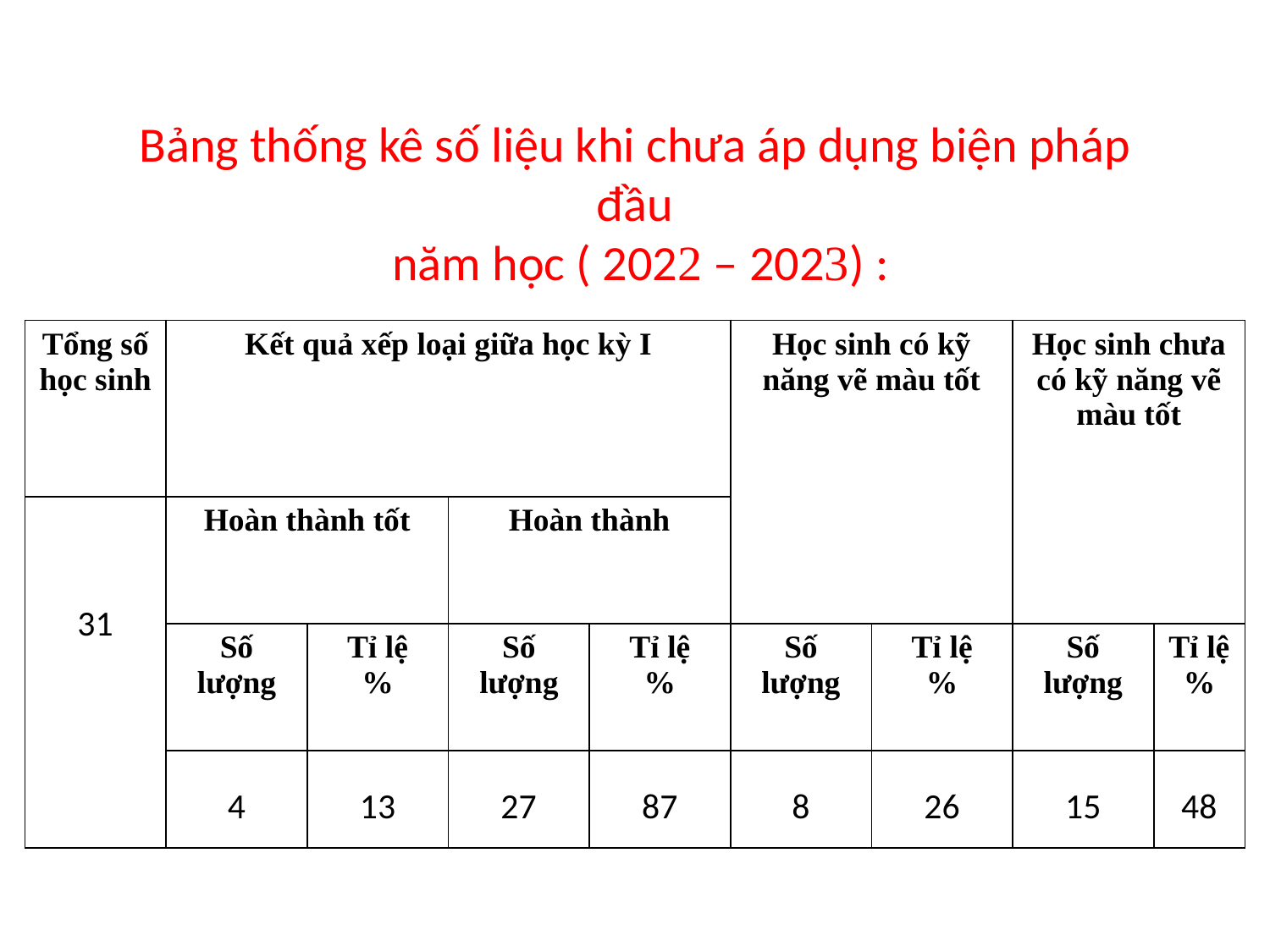

Bảng thống kê số liệu khi chưa áp dụng biện pháp đầu
 năm học ( 2022 – 2023) :
| Tổng số học sinh | Kết quả xếp loại giữa học kỳ I |  |  |  | Học sinh có kỹ năng vẽ màu tốt |  | Học sinh chưa có kỹ năng vẽ màu tốt |  |
| --- | --- | --- | --- | --- | --- | --- | --- | --- |
| 31 | Hoàn thành tốt |  | Hoàn thành |  |  |  |  |  |
|  | Số lượng | Tỉ lệ % | Số lượng | Tỉ lệ % | Số lượng | Tỉ lệ % | Số lượng | Tỉ lệ % |
|  | 4 | 13 | 27 | 87 | 8 | 26 | 15 | 48 |